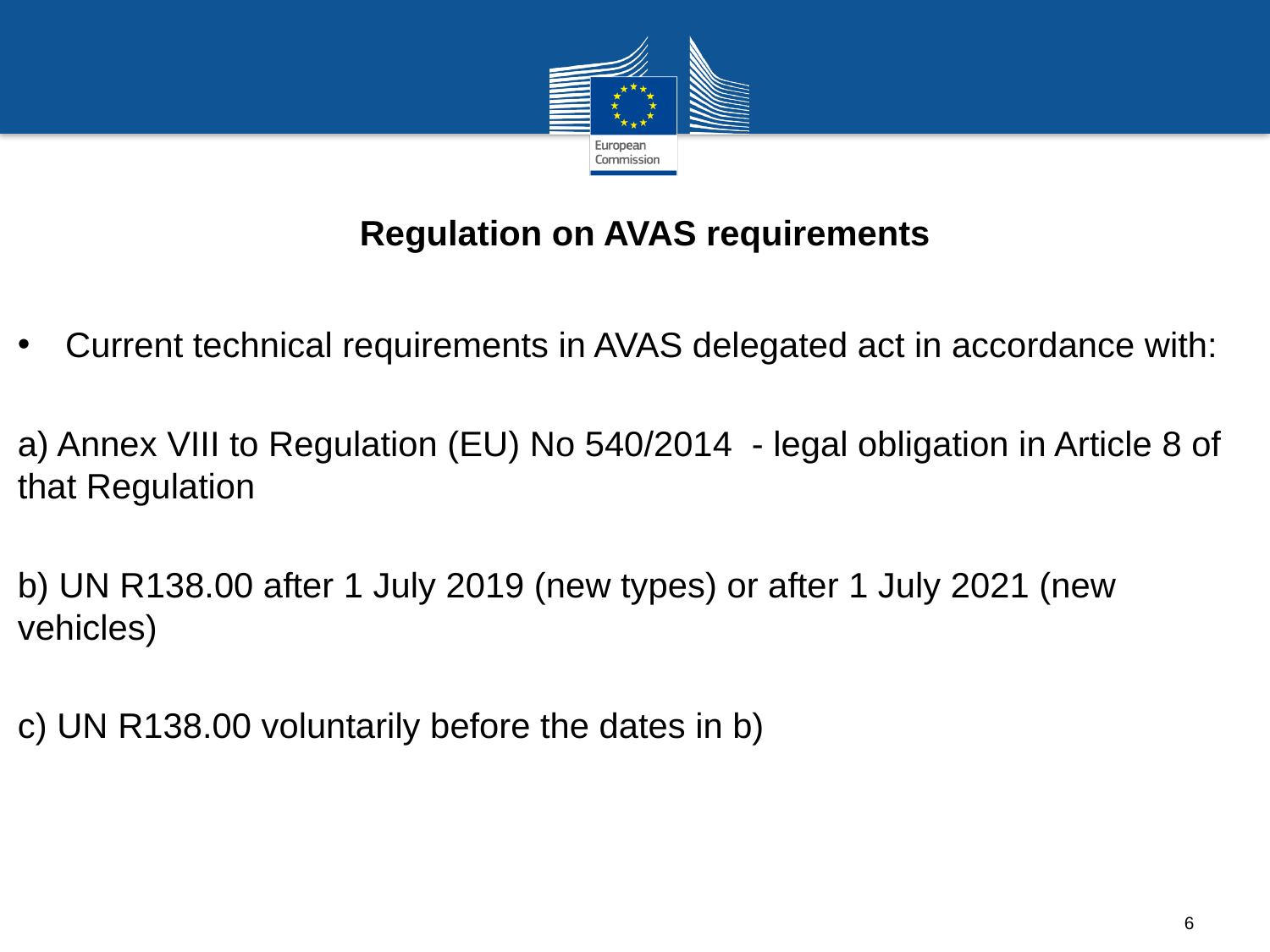

Regulation on AVAS requirements

Current technical requirements in AVAS delegated act in accordance with:

a) Annex VIII to Regulation (EU) No 540/2014  - legal obligation in Article 8 of that Regulation

b) UN R138.00 after 1 July 2019 (new types) or after 1 July 2021 (new vehicles)

c) UN R138.00 voluntarily before the dates in b)

6